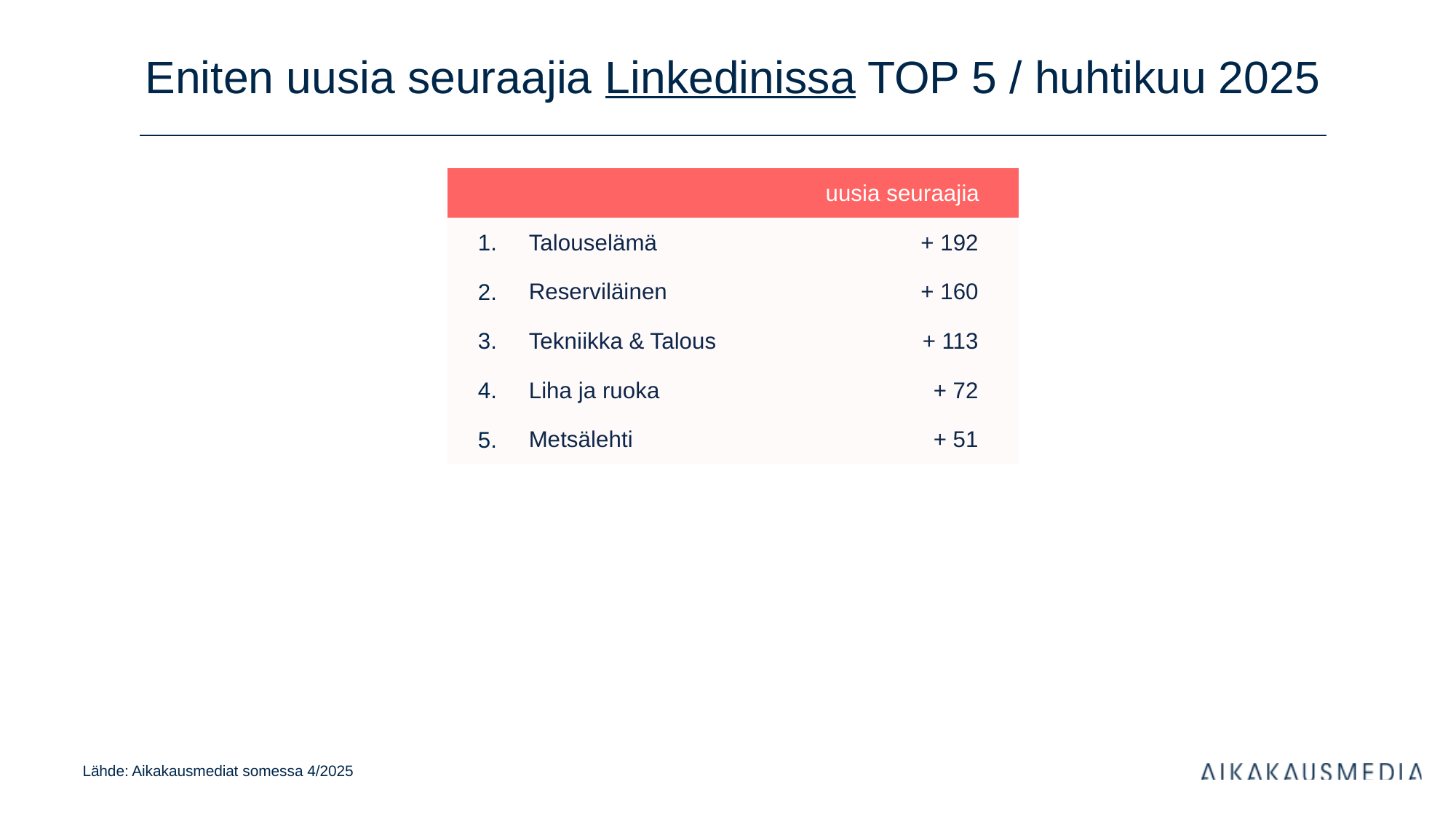

# Eniten uusia seuraajia Linkedinissa TOP 5 / huhtikuu 2025
| uusia seuraajia |  | kanavan tilaajia |  |
| --- | --- | --- | --- |
| 1. | Talouselämä | + 192 |  |
| 2. | Reserviläinen | + 160 |  |
| 3. | Tekniikka & Talous | + 113 |  |
| 4. | Liha ja ruoka | + 72 |  |
| 5. | Metsälehti | + 51 |  |